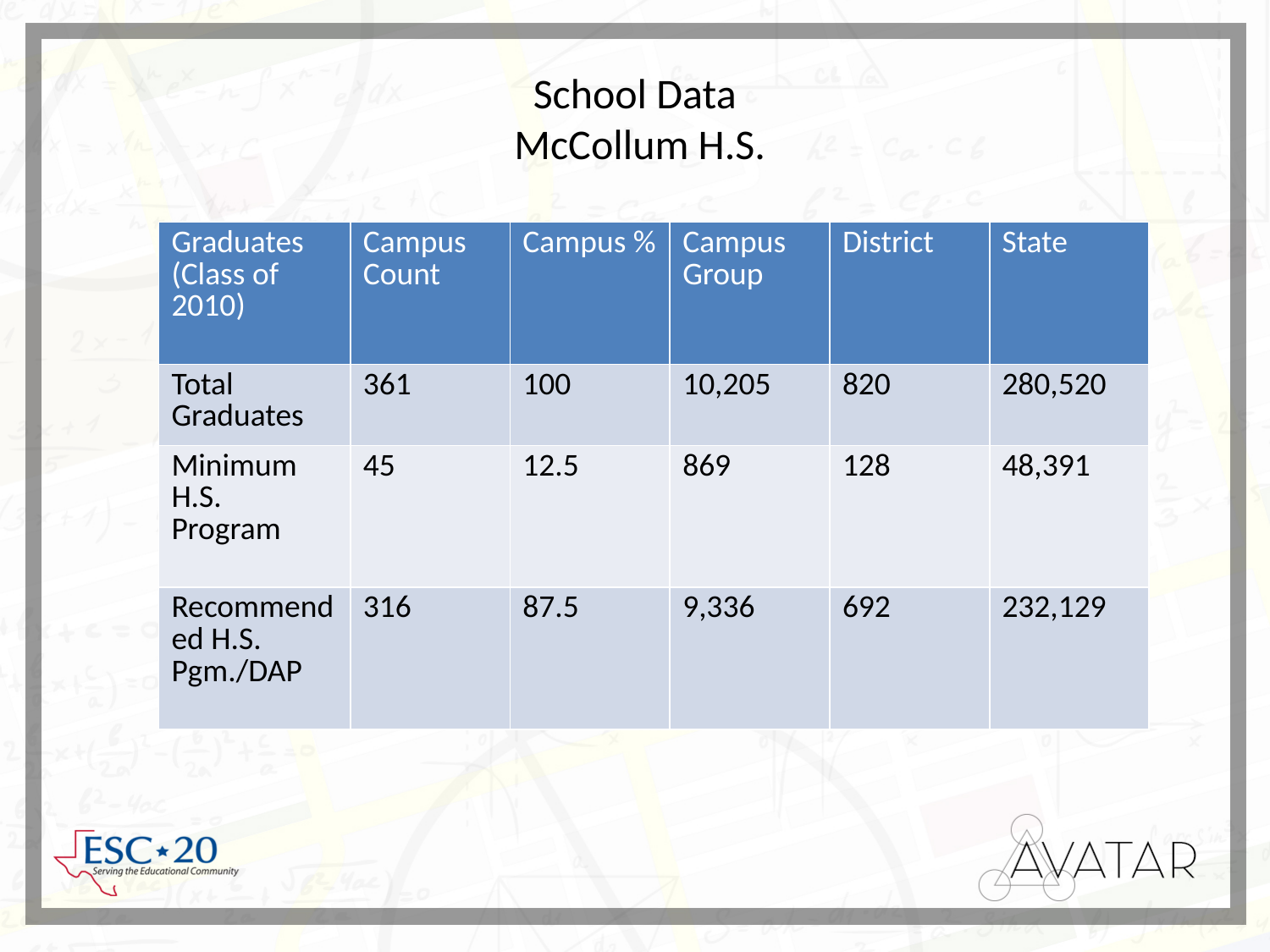

# School Data McCollum H.S.
| Graduates (Class of 2010) | Campus Count | Campus % | Campus Group | District | State |
| --- | --- | --- | --- | --- | --- |
| Total Graduates | 361 | 100 | 10,205 | 820 | 280,520 |
| Minimum H.S. Program | 45 | 12.5 | 869 | 128 | 48,391 |
| Recommended H.S. Pgm./DAP | 316 | 87.5 | 9,336 | 692 | 232,129 |